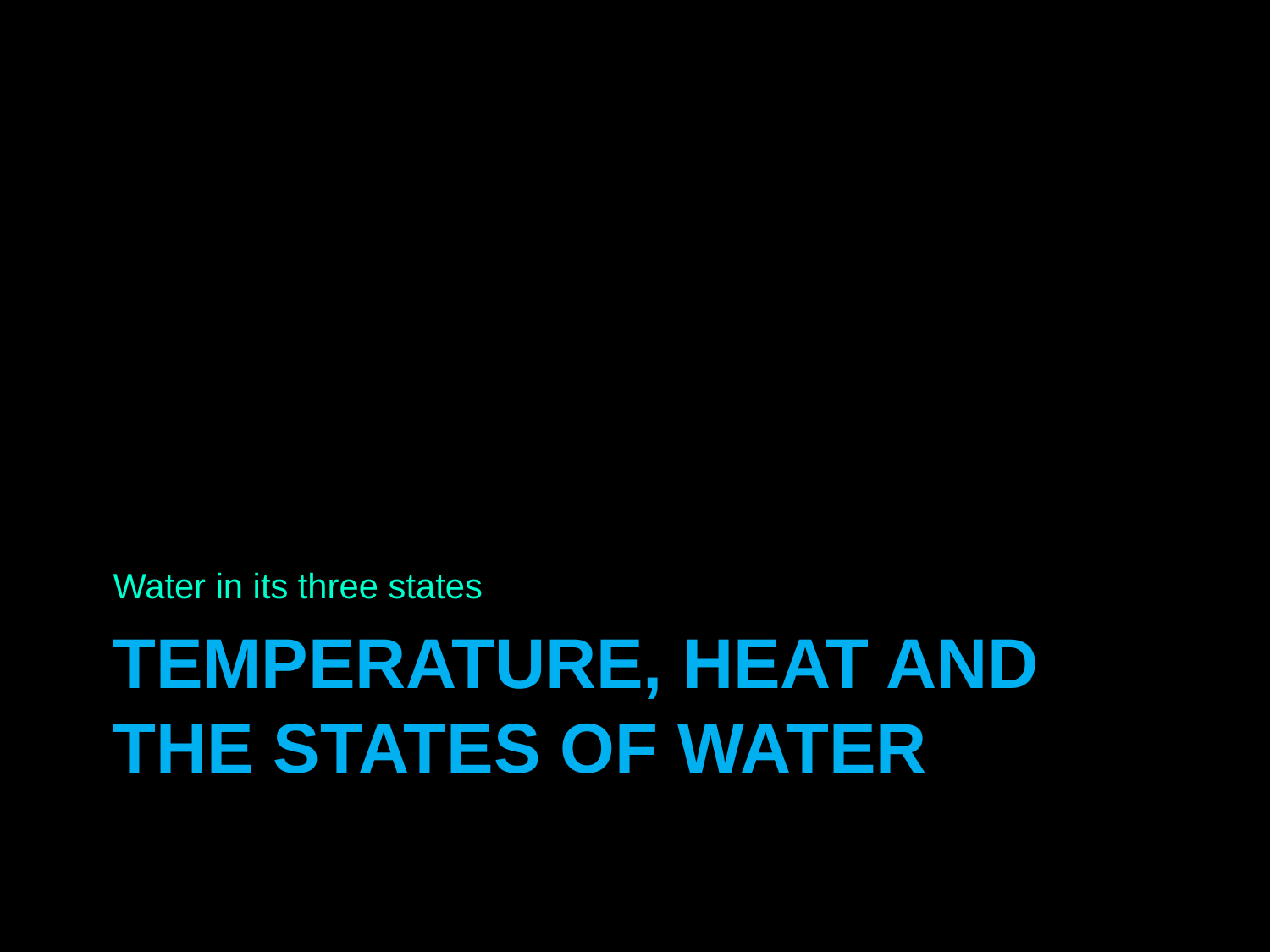

Water in its three states
# Temperature, Heat and the States of Water